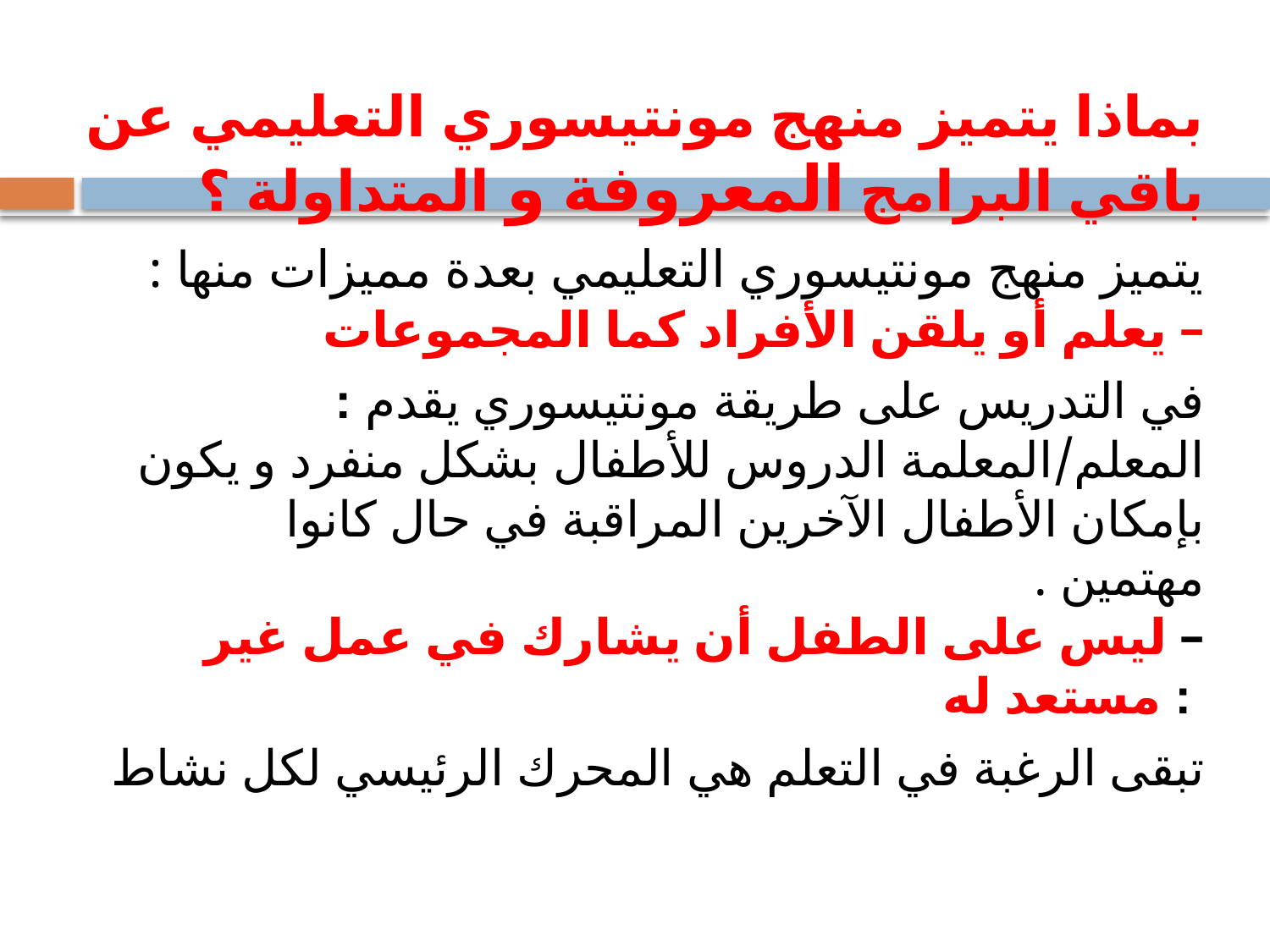

بماذا يتميز منهج مونتيسوري التعليمي عن باقي البرامج المعروفة و المتداولة ؟
يتميز منهج مونتيسوري التعليمي بعدة مميزات منها :
– يعلم أو يلقن الأفراد كما المجموعات
 : في التدريس على طريقة مونتيسوري يقدم المعلم/المعلمة الدروس للأطفال بشكل منفرد و يكون بإمكان الأطفال الآخرين المراقبة في حال كانوا مهتمين .
– ليس على الطفل أن يشارك في عمل غير مستعد له :
تبقى الرغبة في التعلم هي المحرك الرئيسي لكل نشاط

#